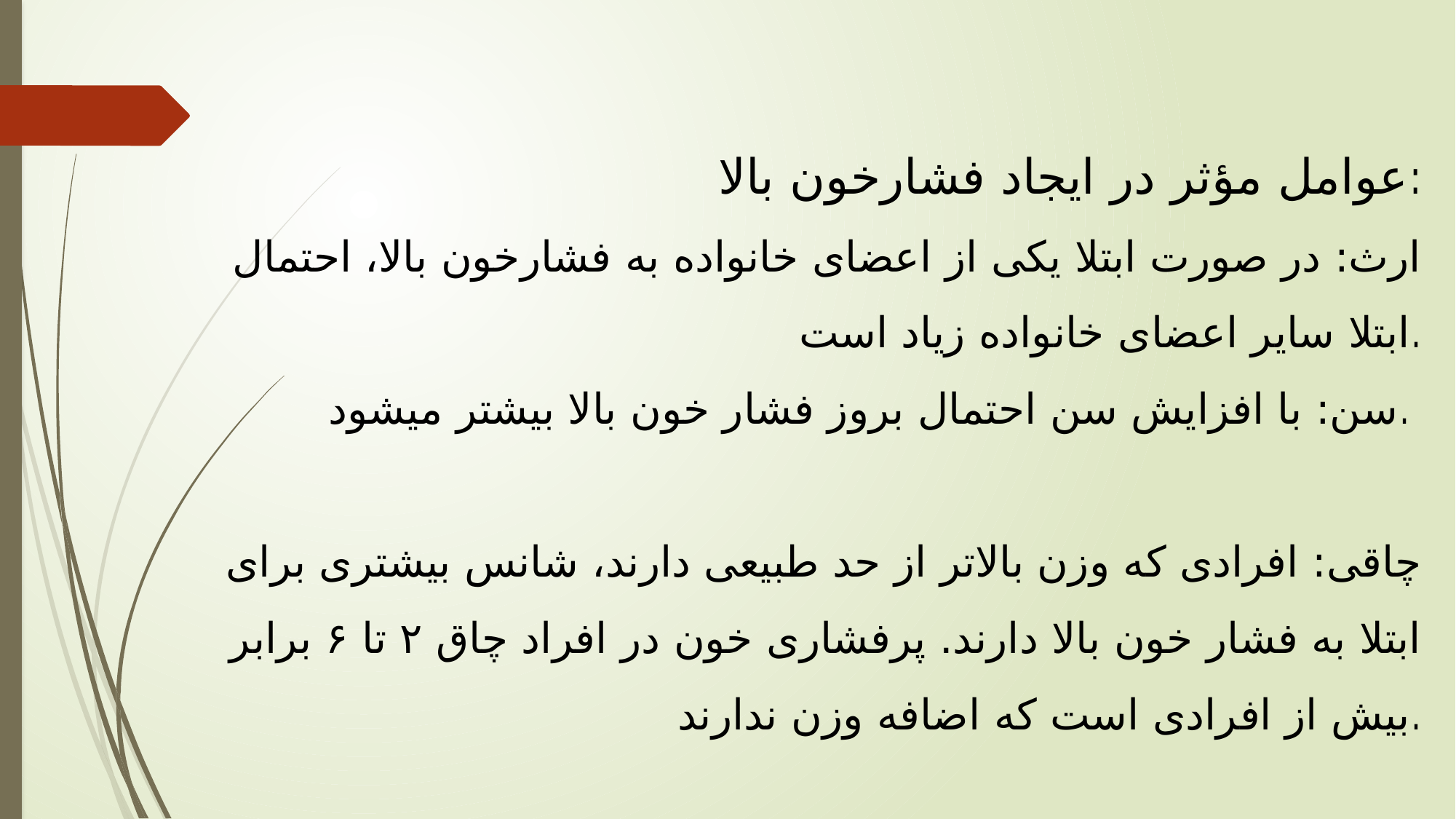

عوامل مؤثر در ایجاد فشارخون بالا:
ارث: در صورت ابتلا یکی از اعضای خانواده به فشارخون بالا، احتمال ابتلا سایر اعضای خانواده زیاد است.
سن: با افزایش سن احتمال بروز فشار خون بالا بیشتر میشود.

چاقی: افرادی که وزن بالاتر از حد طبیعی دارند، شانس بیشتری برای ابتلا به فشار خون بالا دارند. پرفشاری خون در افراد چاق ۲ تا ۶ برابر بیش از افرادی است که اضافه وزن ندارند.